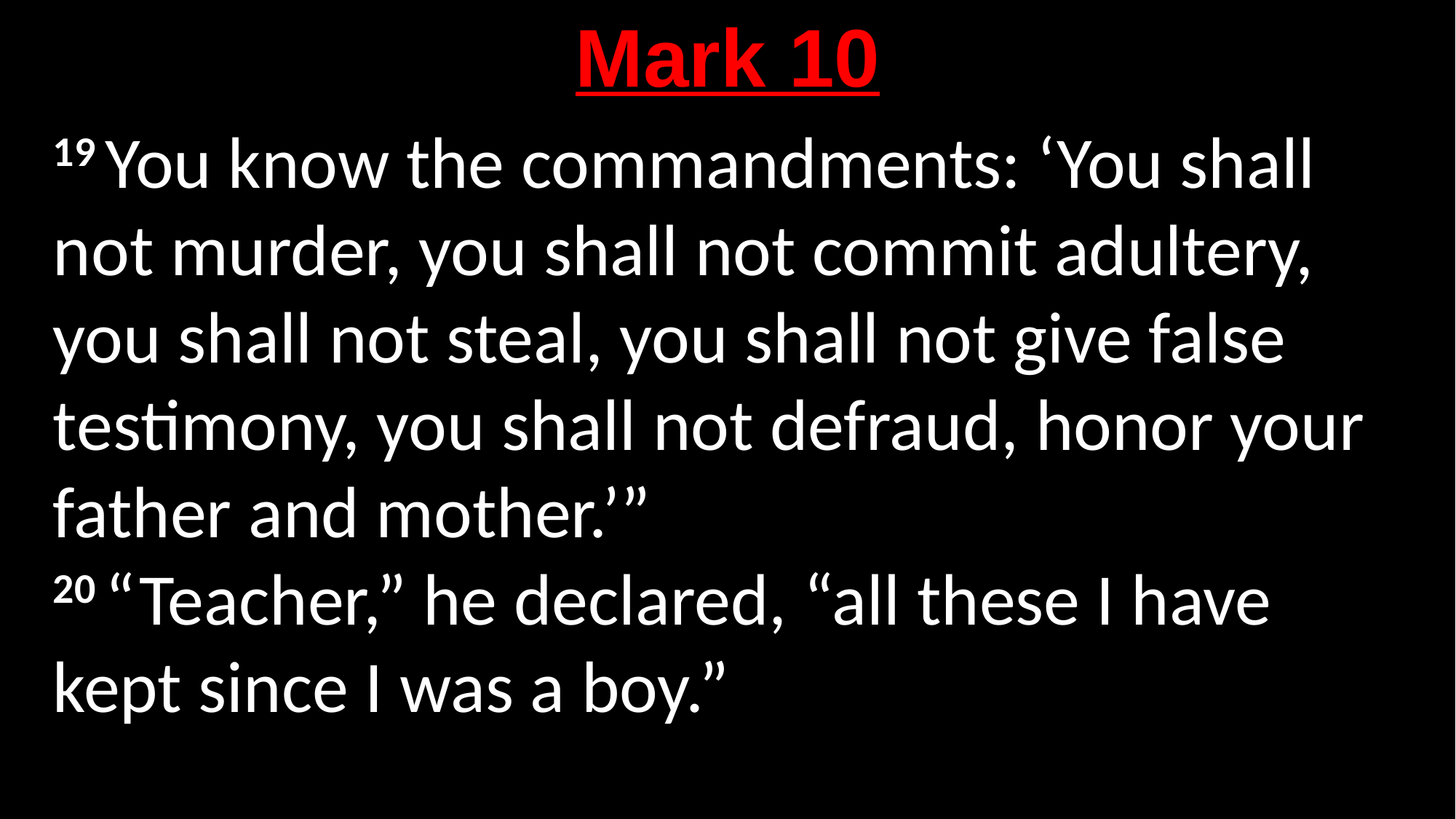

Mark 10
19 You know the commandments: ‘You shall not murder, you shall not commit adultery, you shall not steal, you shall not give false testimony, you shall not defraud, honor your father and mother.’”
20 “Teacher,” he declared, “all these I have kept since I was a boy.”